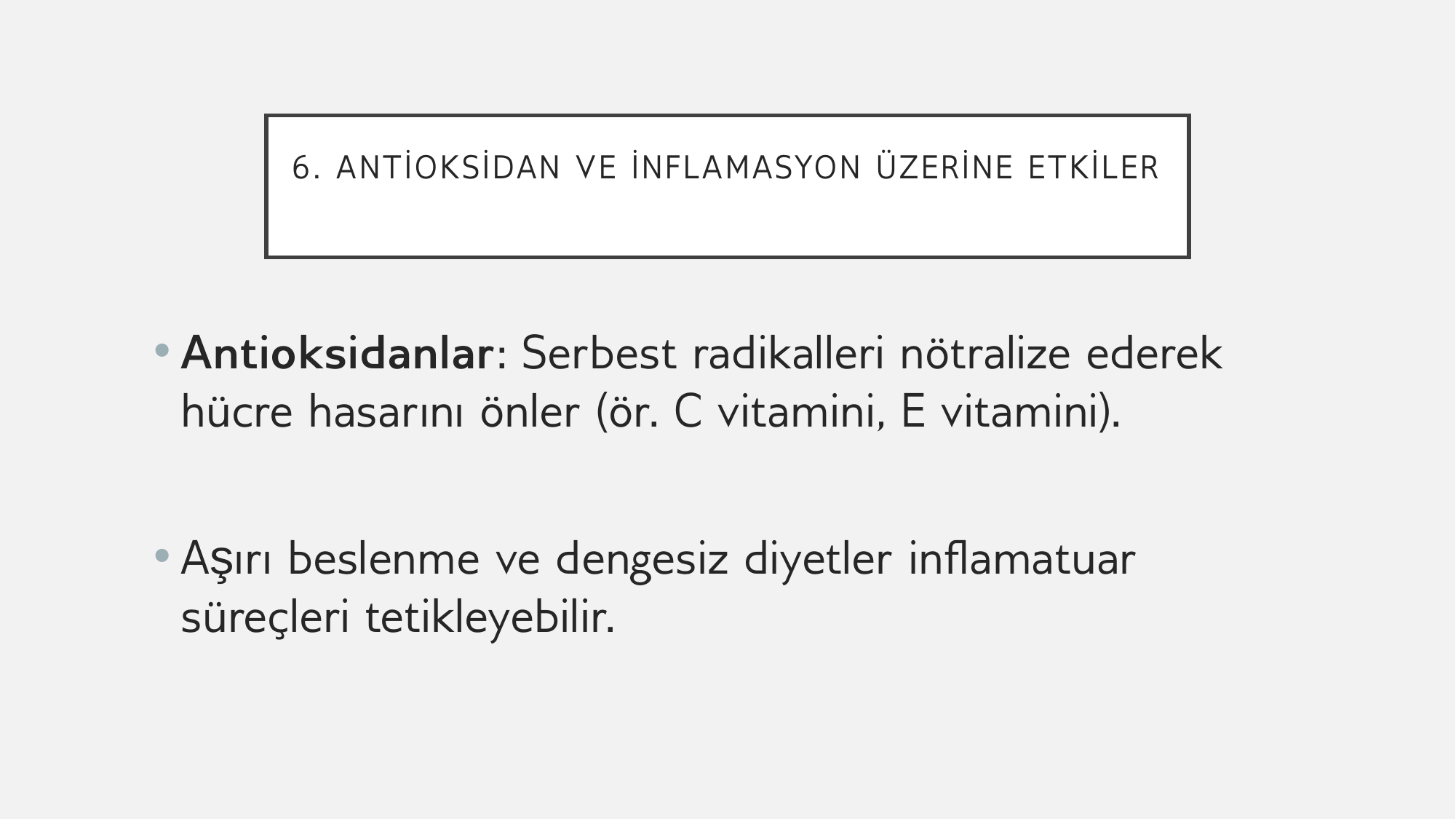

# 6. Antioksidan ve İnflamasyon Üzerine Etkiler
Antioksidanlar: Serbest radikalleri nötralize ederek hücre hasarını önler (ör. C vitamini, E vitamini).

Aşırı beslenme ve dengesiz diyetler inflamatuar süreçleri tetikleyebilir.